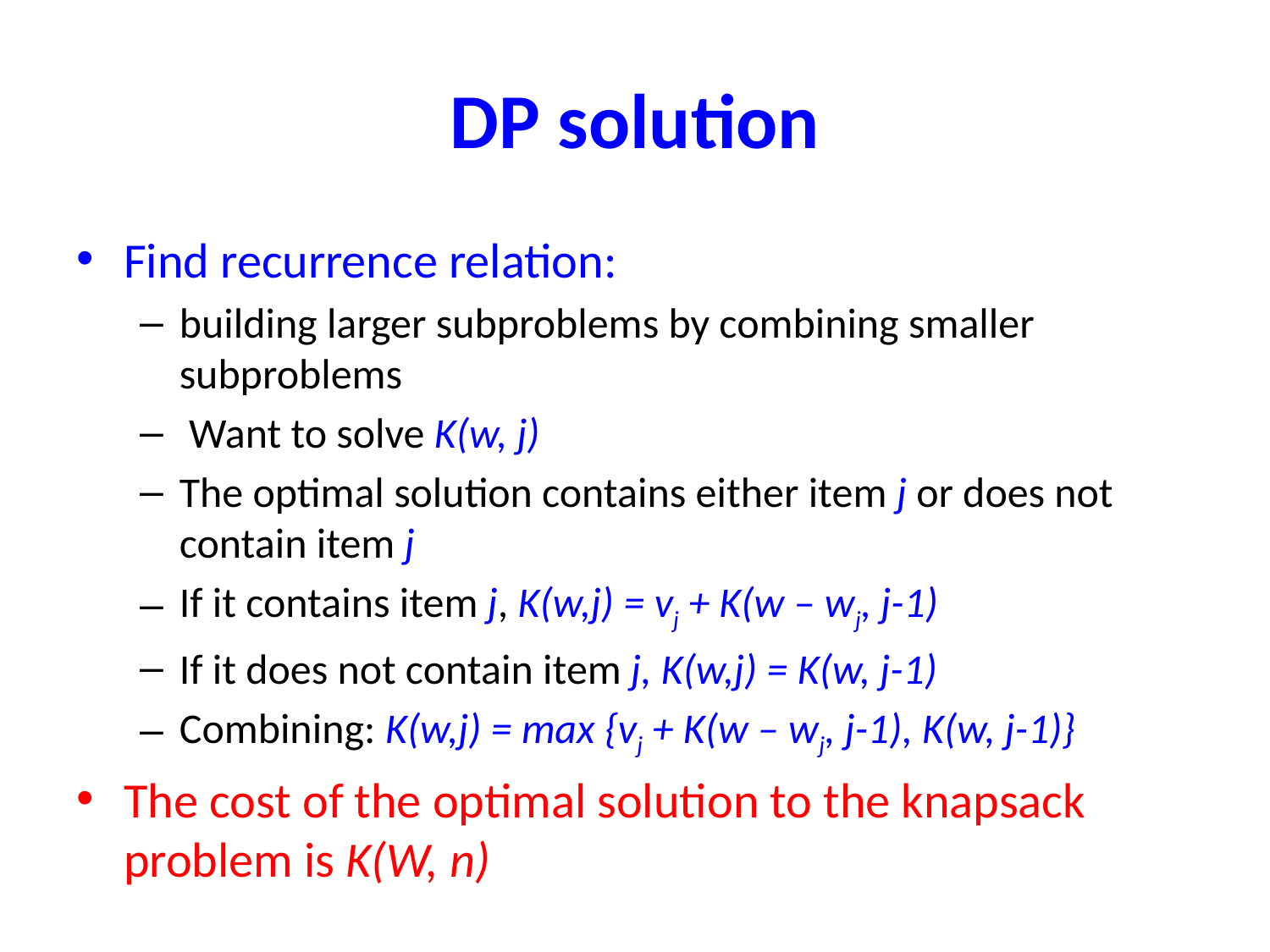

# DP solution
Find recurrence relation:
building larger subproblems by combining smaller subproblems
 Want to solve K(w, j)
The optimal solution contains either item j or does not contain item j
If it contains item j, K(w,j) = vj + K(w – wj, j-1)
If it does not contain item j, K(w,j) = K(w, j-1)
Combining: K(w,j) = max {vj + K(w – wj, j-1), K(w, j-1)}
The cost of the optimal solution to the knapsack problem is K(W, n)